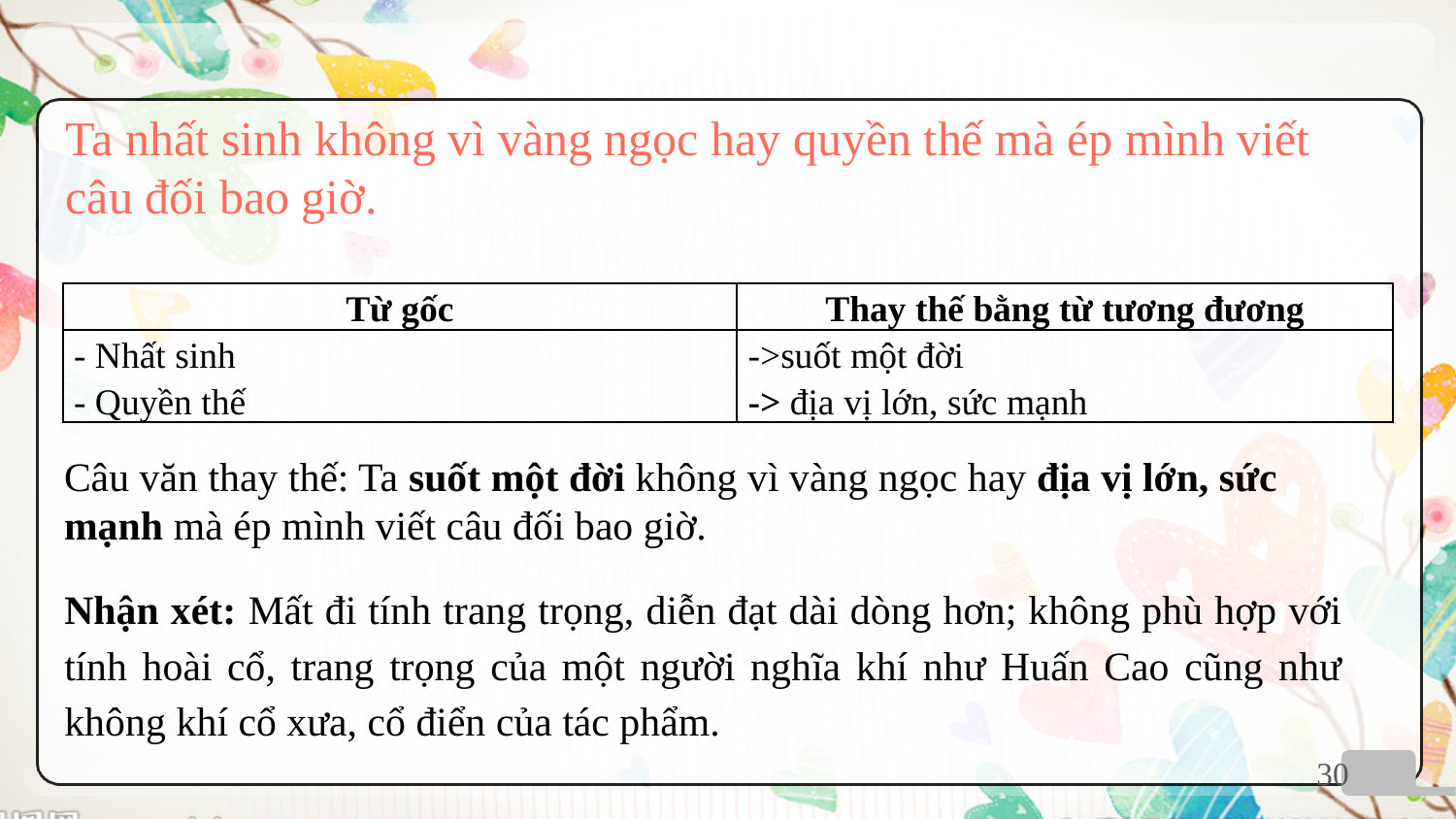

Ta nhất sinh không vì vàng ngọc hay quyền thế mà ép mình viết câu đối bao giờ.
| Từ gốc | Thay thế bằng từ tương đương |
| --- | --- |
| - Nhất sinh - Quyền thế | ->suốt một đời -> địa vị lớn, sức mạnh |
Câu văn thay thế: Ta suốt một đời không vì vàng ngọc hay địa vị lớn, sức mạnh mà ép mình viết câu đối bao giờ.
Nhận xét: Mất đi tính trang trọng, diễn đạt dài dòng hơn; không phù hợp với tính hoài cổ, trang trọng của một người nghĩa khí như Huấn Cao cũng như không khí cổ xưa, cổ điển của tác phẩm.